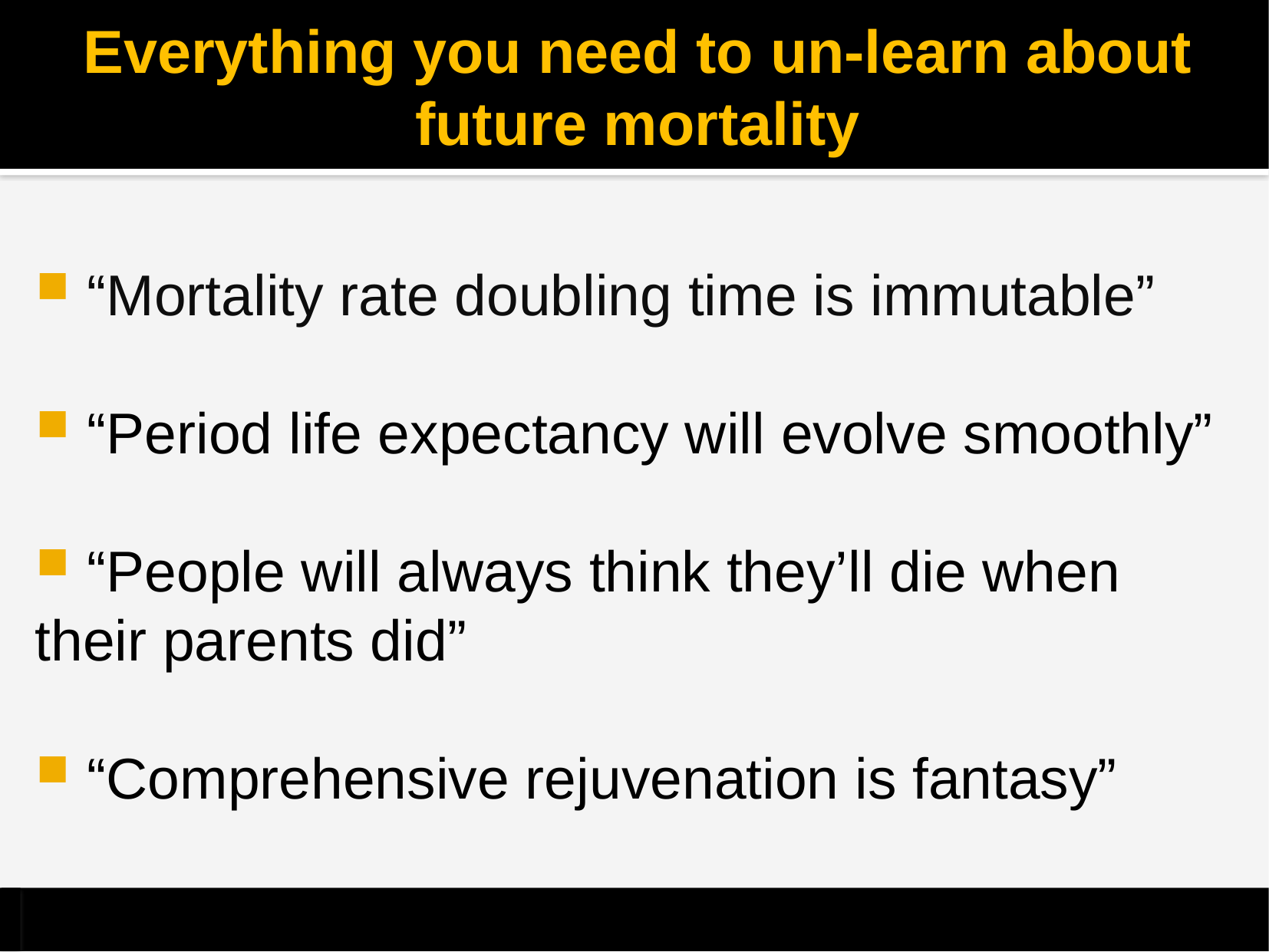

# Everything you need to un-learn about future mortality

 “Mortality rate doubling time is immutable”

 “Period life expectancy will evolve smoothly”

 “People will always think they’ll die when their parents did”

 “Comprehensive rejuvenation is fantasy”